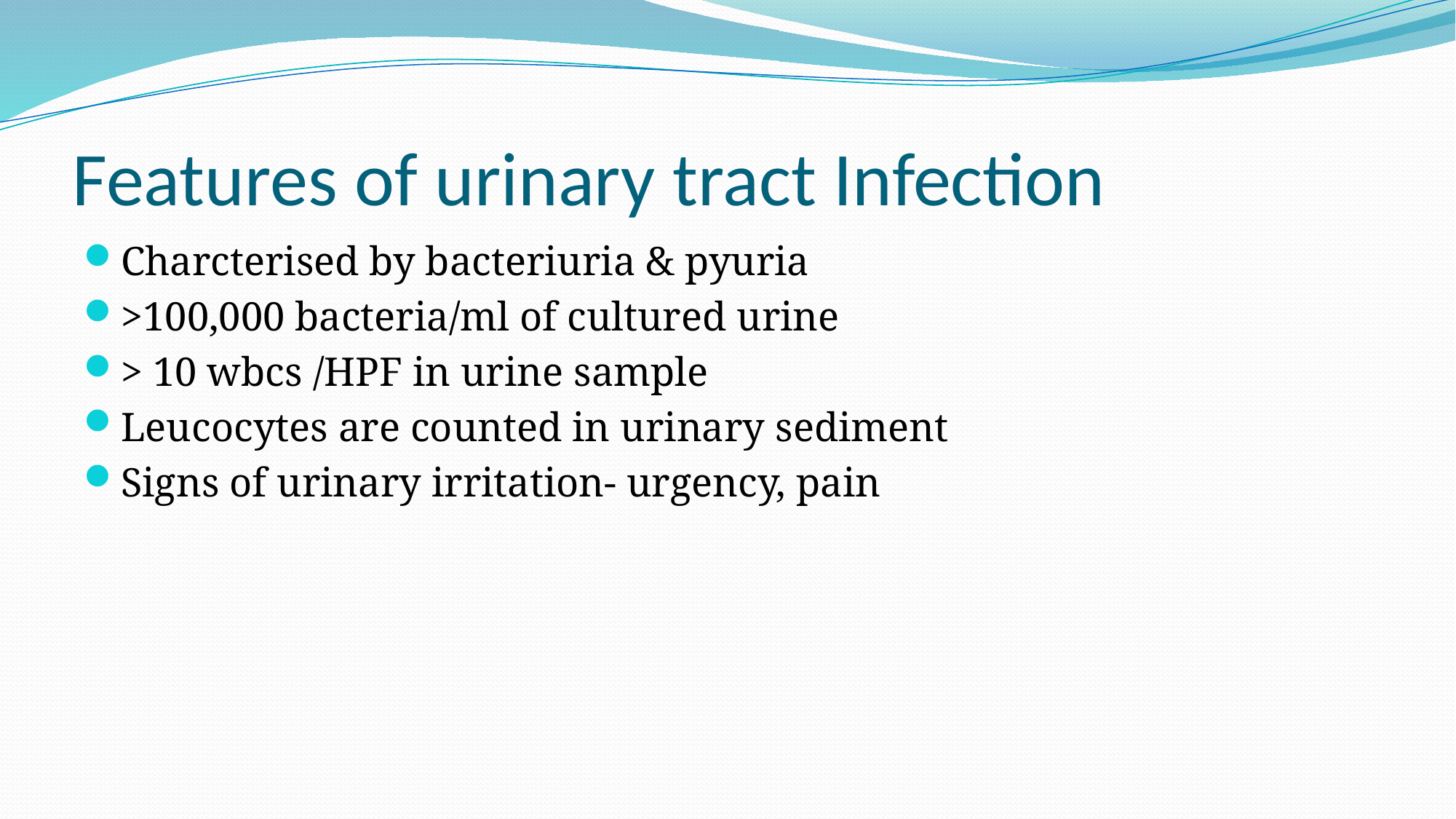

# Features of urinary tract Infection
Charcterised by bacteriuria & pyuria
>100,000 bacteria/ml of cultured urine
> 10 wbcs /HPF in urine sample
Leucocytes are counted in urinary sediment
Signs of urinary irritation- urgency, pain